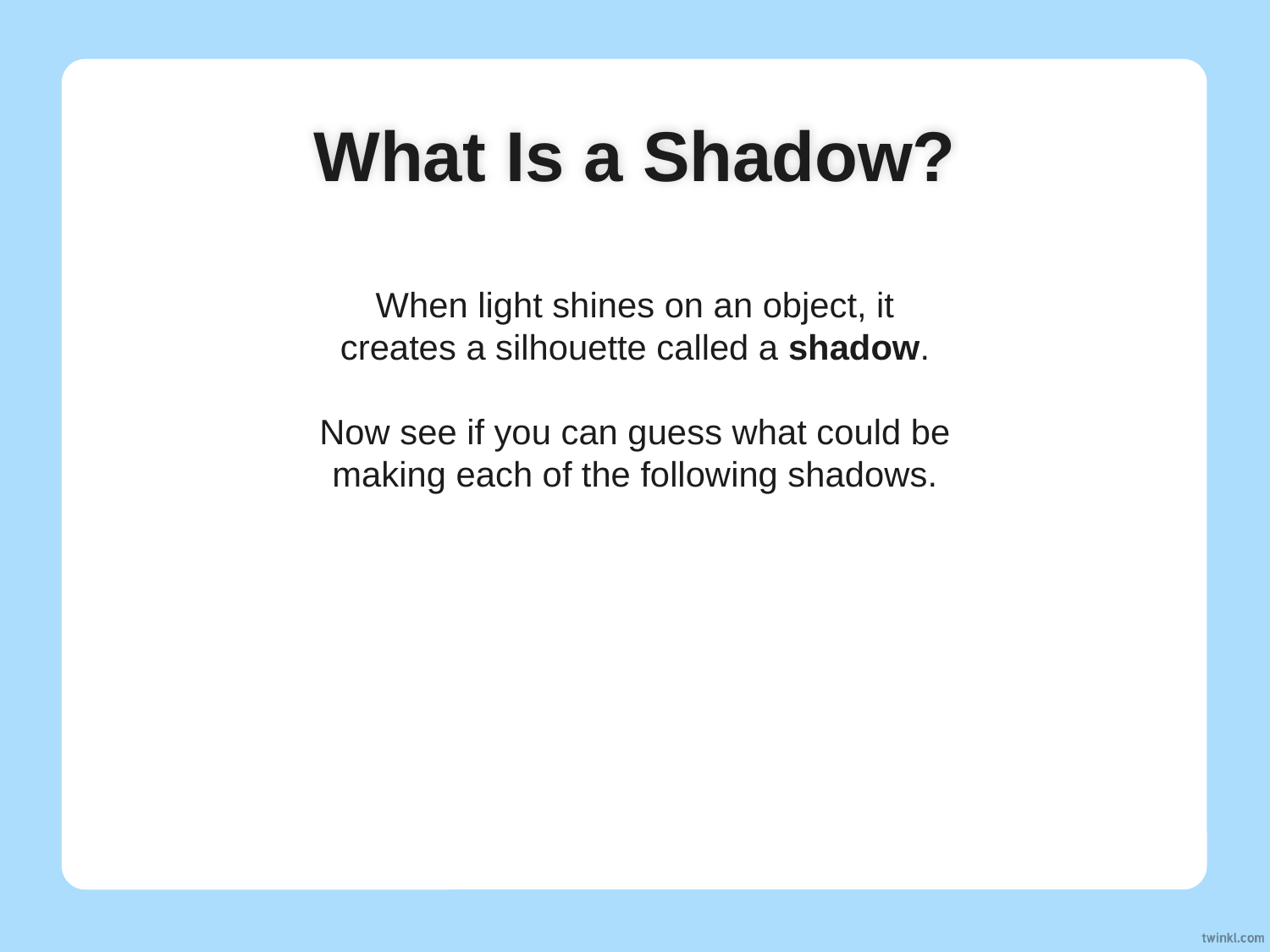

What Is a Shadow?

When light shines on an object, it creates a silhouette called a shadow.

Now see if you can guess what could be making each of the following shadows.